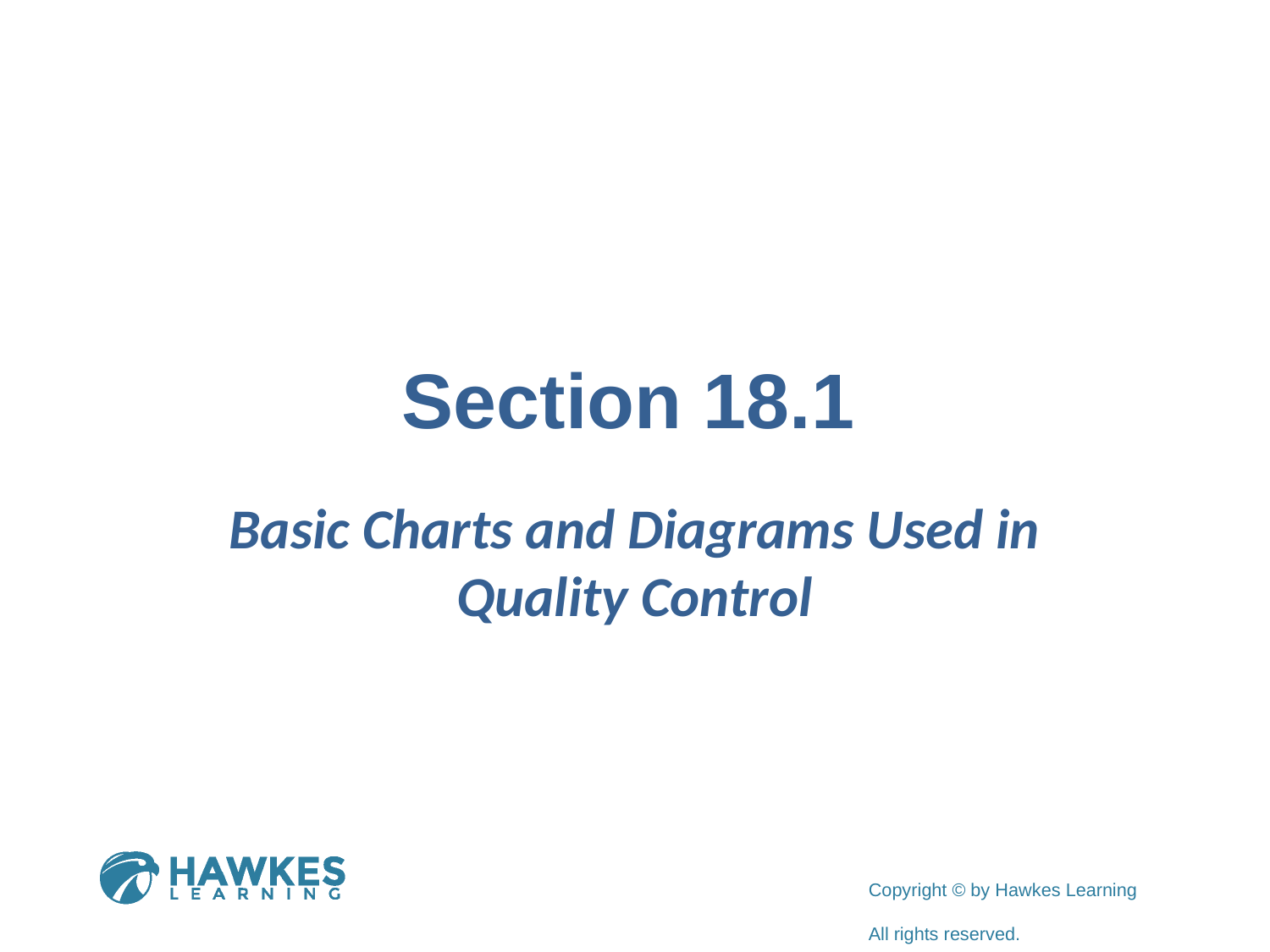

# Section 18.1
Basic Charts and Diagrams Used in Quality Control